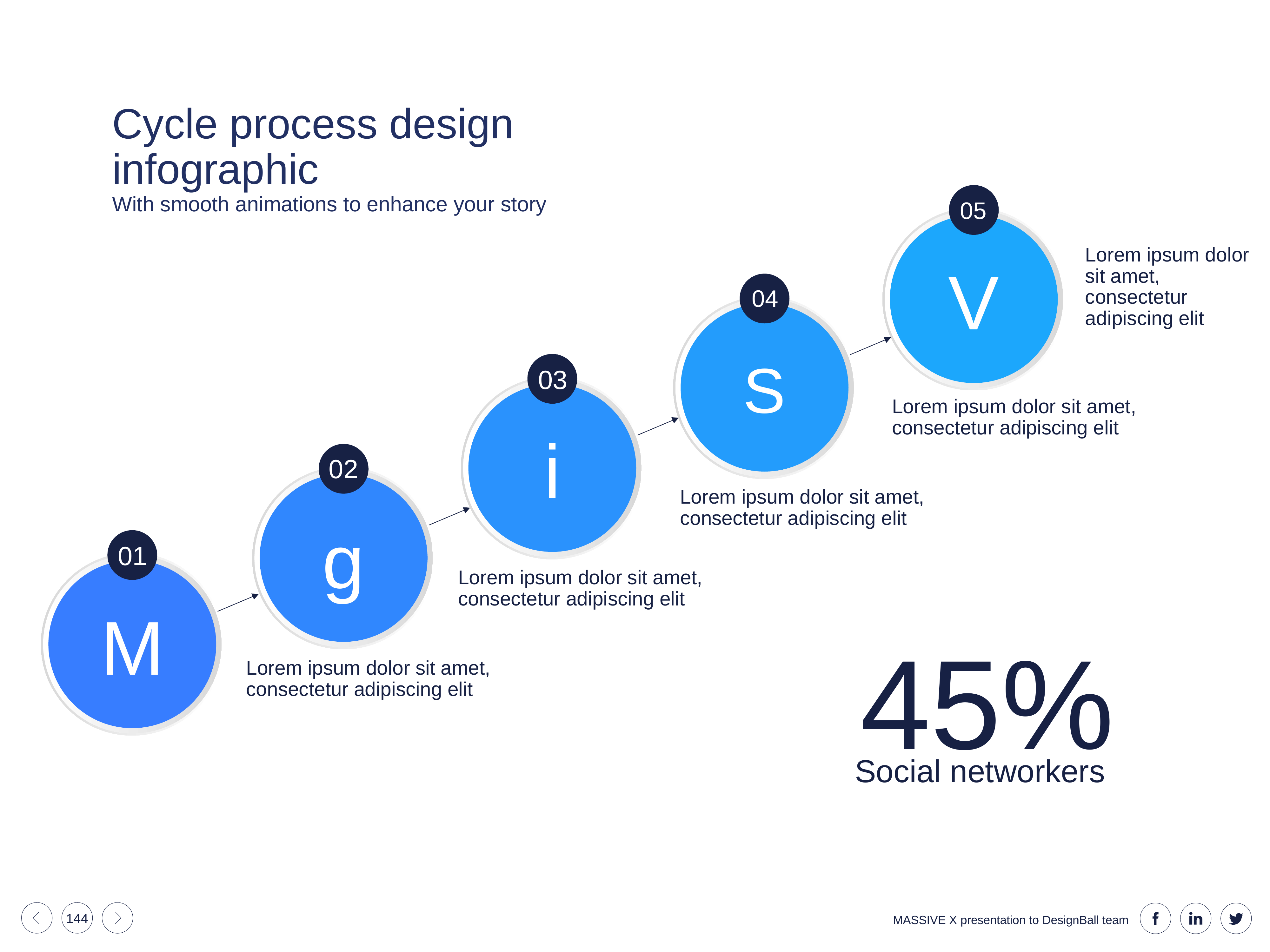

Cycle process design infographic
With smooth animations to enhance your story

05

V
Lorem ipsum dolor sit amet, consectetur adipiscing elit

04

S

03

i
Lorem ipsum dolor sit amet, consectetur adipiscing elit

02

g
Lorem ipsum dolor sit amet, consectetur adipiscing elit

01

M
Lorem ipsum dolor sit amet, consectetur adipiscing elit
45%
Lorem ipsum dolor sit amet, consectetur adipiscing elit
Social networkers